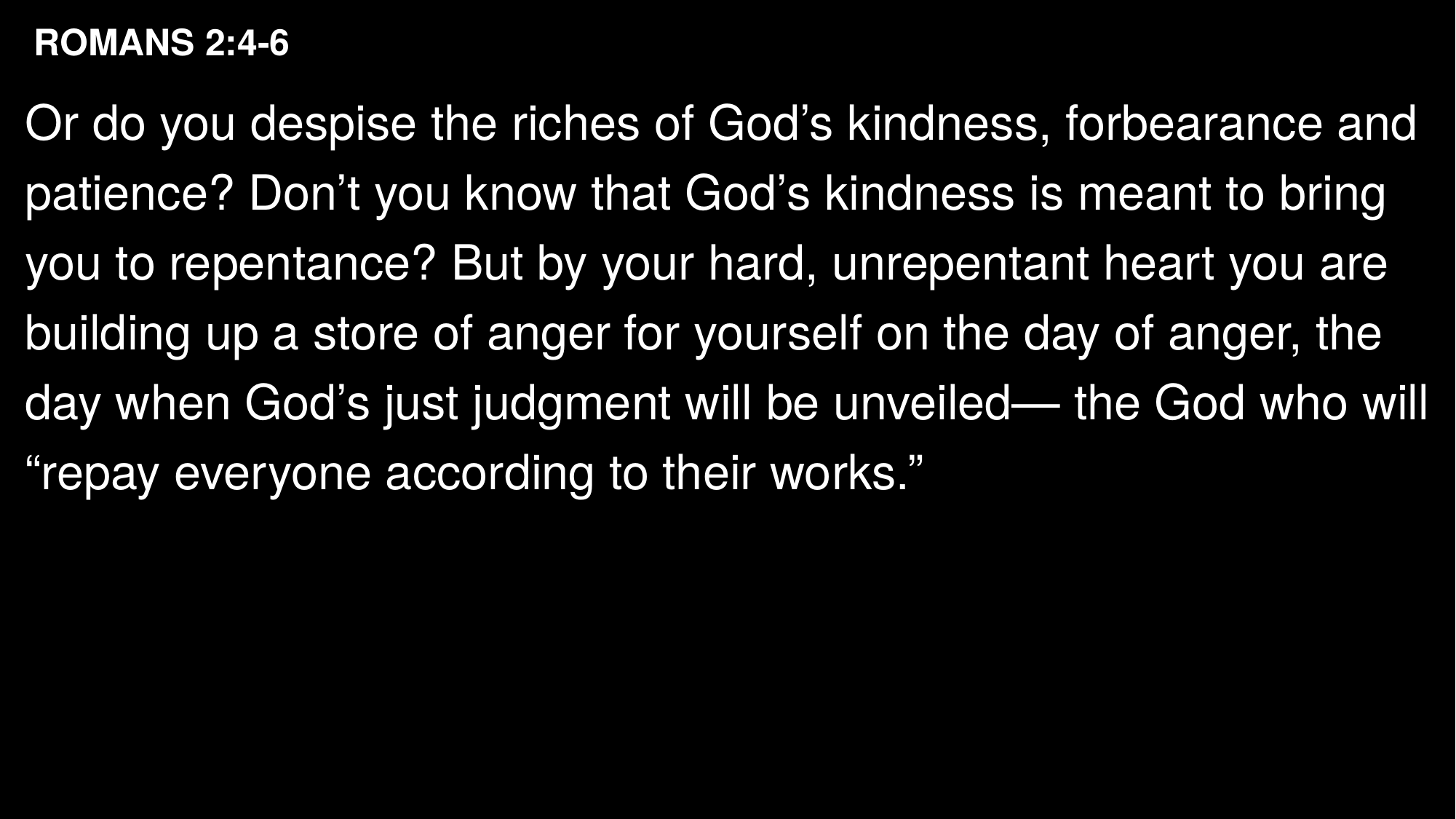

# Romans 2:4-6
Or do you despise the riches of God’s kindness, forbearance and patience? Don’t you know that God’s kindness is meant to bring you to repentance? But by your hard, unrepentant heart you are building up a store of anger for yourself on the day of anger, the day when God’s just judgment will be unveiled— the God who will “repay everyone according to their works.”